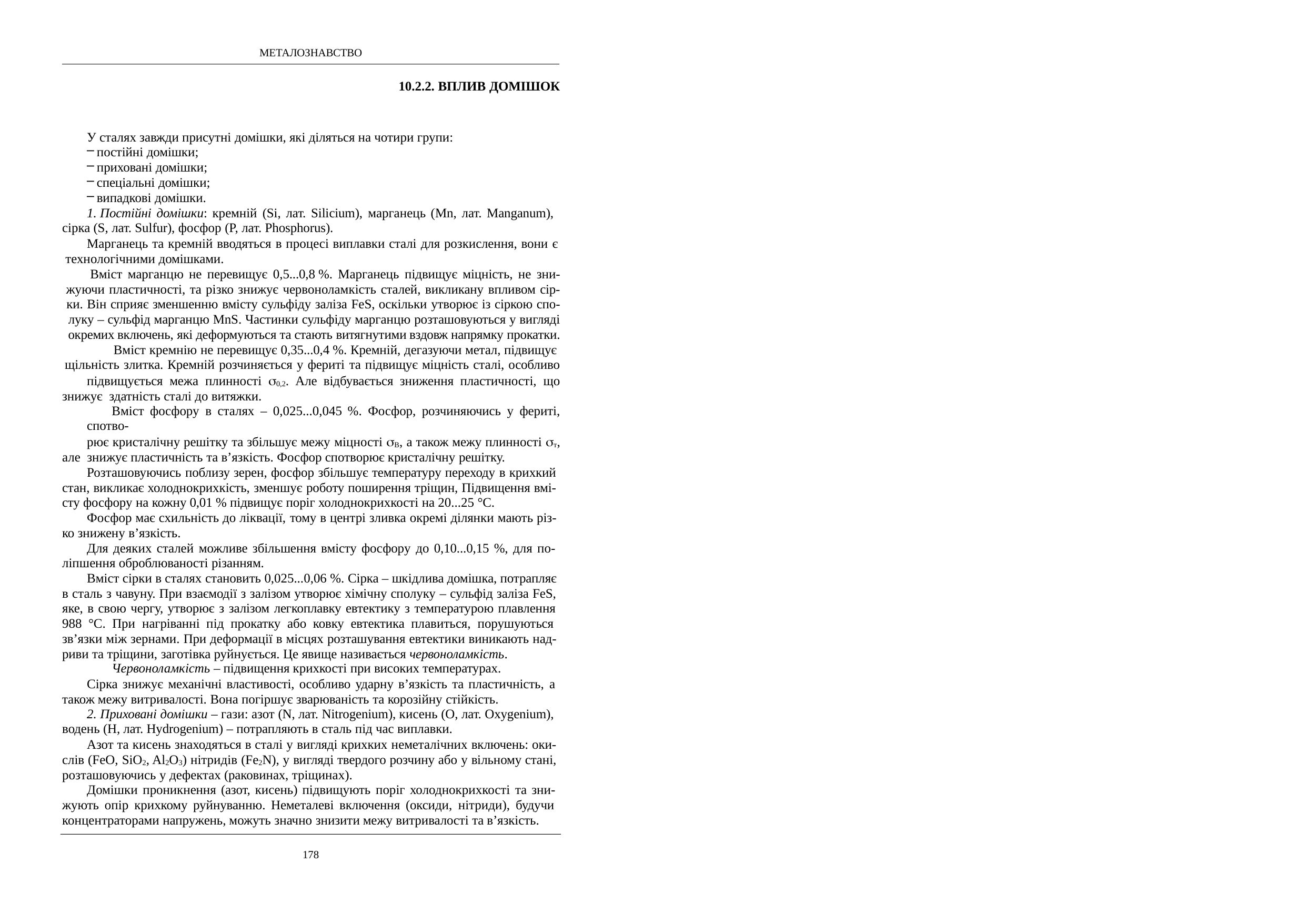

МЕТАЛОЗНАВСТВО

10.2.2. ВПЛИВ ДОМІШОК

У сталях завжди присутні домішки, які діляться на чотири групи:
постійні домішки;
приховані домішки;
спеціальні домішки;
випадкові домішки.
Постійні домішки: кремній (Si, лат. Silicium), марганець (Mn, лат. Manganum),
сірка (S, лат. Sulfur), фосфор (P, лат. Phosphorus).
Марганець та кремній вводяться в процесі виплавки сталі для розкислення, вони є  технологічними домішками.
Вміст марганцю не перевищує 0,5...0,8 %. Марганець підвищує міцність, не зни-  жуючи пластичності, та різко знижує червоноламкість сталей, викликану впливом сір-  ки. Він сприяє зменшенню вмісту сульфіду заліза FeS, оскільки утворює із сіркою спо-  луку – сульфід марганцю MnS. Частинки сульфіду марганцю розташовуються у вигляді  окремих включень, які деформуються та стають витягнутими вздовж напрямку прокатки.  Вміст кремнію не перевищує 0,35...0,4 %. Кремній, дегазуючи метал, підвищує  щільність злитка. Кремній розчиняється у фериті та підвищує міцність сталі, особливо
підвищується межа плинності σ0,2. Але відбувається зниження пластичності, що знижує  здатність сталі до витяжки.
Вміст фосфору в сталях – 0,025...0,045 %. Фосфор, розчиняючись у фериті, спотво-
рює кристалічну решітку та збільшує межу міцності σВ, а також межу плинності σт, але  знижує пластичність та в’язкість. Фосфор спотворює кристалічну решітку.
Розташовуючись поблизу зерен, фосфор збільшує температуру переходу в крихкий  стан, викликає холоднокрихкість, зменшує роботу поширення тріщин, Підвищення вмі-  сту фосфору на кожну 0,01 % підвищує поріг холоднокрихкості на 20...25 °С.
Фосфор має схильність до ліквації, тому в центрі зливка окремі ділянки мають різ-  ко знижену в’язкість.
Для деяких сталей можливе збільшення вмісту фосфору до 0,10...0,15 %, для по-  ліпшення оброблюваності різанням.
Вміст сірки в сталях становить 0,025...0,06 %. Сірка – шкідлива домішка, потрапляє  в сталь з чавуну. При взаємодії з залізом утворює хімічну сполуку – сульфід заліза FeS,  яке, в свою чергу, утворює з залізом легкоплавку евтектику з температурою плавлення  988 °С. При нагріванні під прокатку або ковку евтектика плавиться, порушуються  зв’язки між зернами. При деформації в місцях розташування евтектики виникають над-  риви та тріщини, заготівка руйнується. Це явище називається червоноламкість.
Червоноламкість – підвищення крихкості при високих температурах.
Сірка знижує механічні властивості, особливо ударну в’язкість та пластичність, а  також межу витривалості. Вона погіршує зварюваність та корозійну стійкість.
Приховані домішки – гази: азот (N, лат. Nitrogenium), кисень (О, лат. Oxygenium),
водень (Н, лат. Hydrogenium) – потрапляють в сталь під час виплавки.
Азот та кисень знаходяться в сталі у вигляді крихких неметалічних включень: оки-  слів (FeO, SiO2, Al2O3) нітридів (Fe2N), у вигляді твердого розчину або у вільному стані,  розташовуючись у дефектах (раковинах, тріщинах).
Домішки проникнення (азот, кисень) підвищують поріг холоднокрихкості та зни-  жують опір крихкому руйнуванню. Неметалеві включення (оксиди, нітриди), будучи  концентраторами напружень, можуть значно знизити межу витривалості та в’язкість.

178